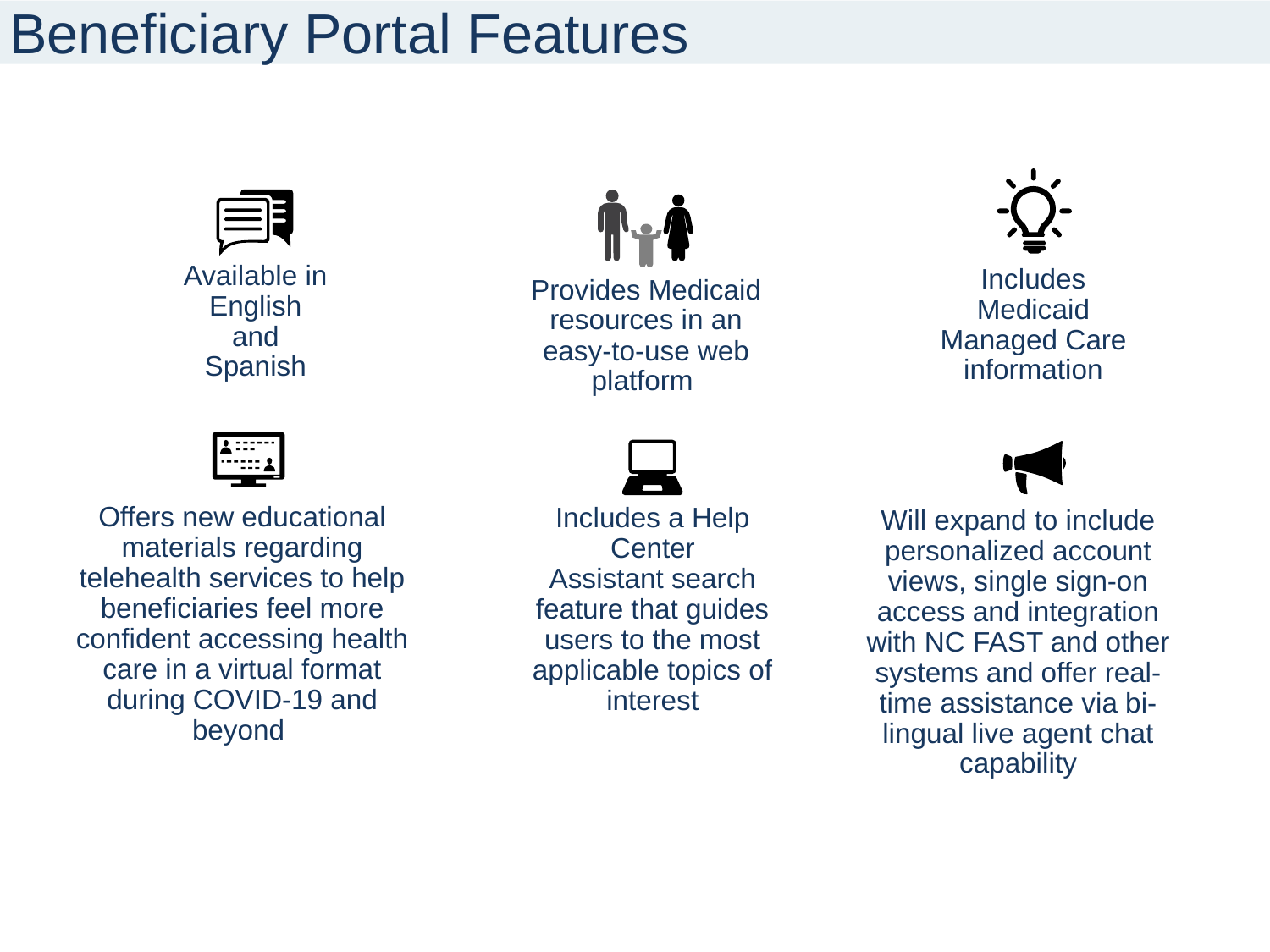

Beneficiary Portal Features

Available in English and Spanish
Includes Medicaid Managed Care
information
Provides Medicaid resources in an easy-to-use web platform

Offers new educational materials regarding telehealth services to help beneficiaries feel more confident accessing health care in a virtual format during COVID-19 and beyond
Includes a Help Center Assistant search feature that guides users to the most applicable topics of interest
Will expand to include personalized account views, single sign-on access and integration with NC FAST and other systems and offer real-time assistance via bi-lingual live agent chat capability